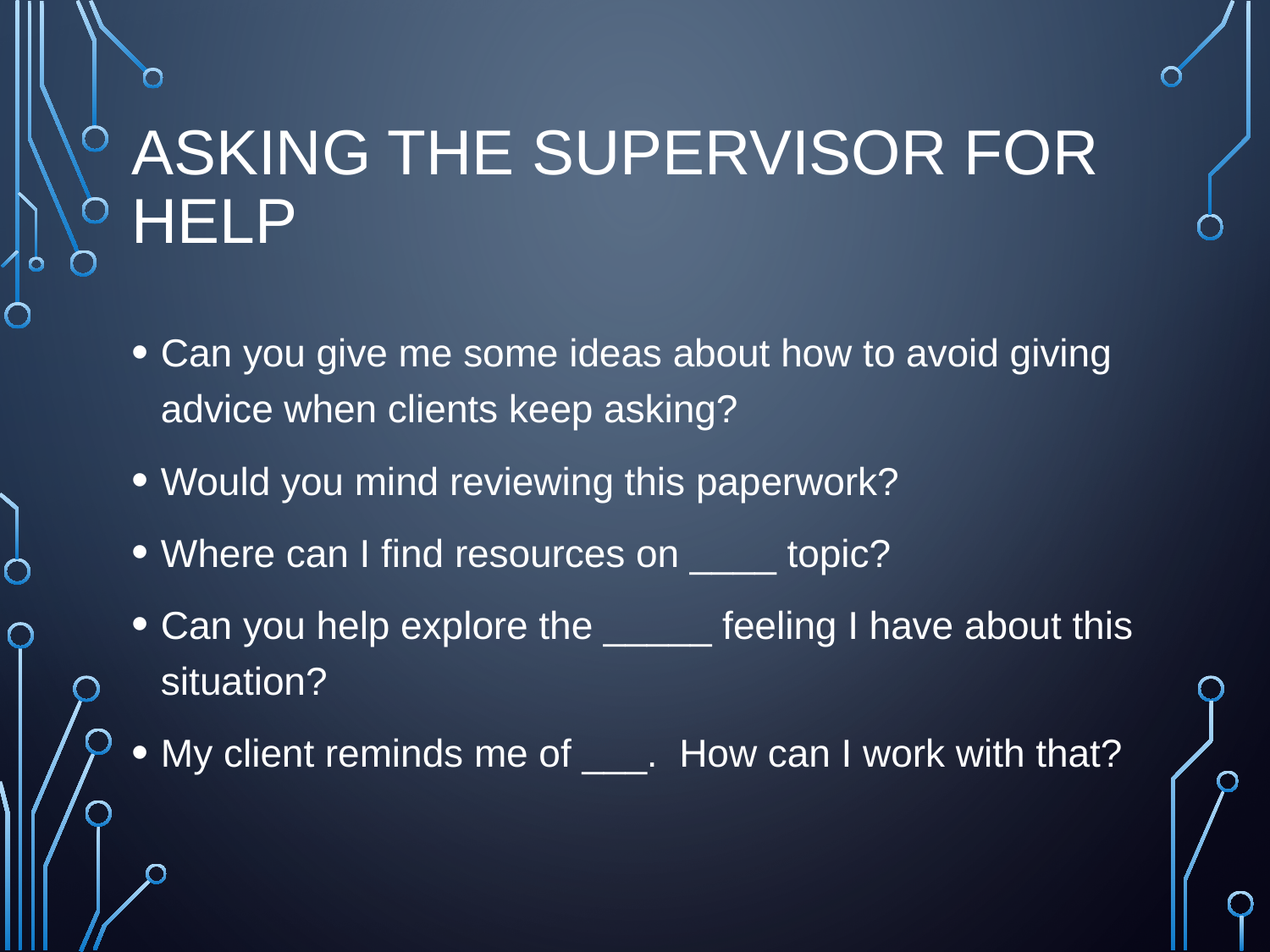

# Asking The Supervisor For Help
Can you give me some ideas about how to avoid giving advice when clients keep asking?
Would you mind reviewing this paperwork?
Where can I find resources on ____ topic?
Can you help explore the _____ feeling I have about this situation?
My client reminds me of ___.  How can I work with that?